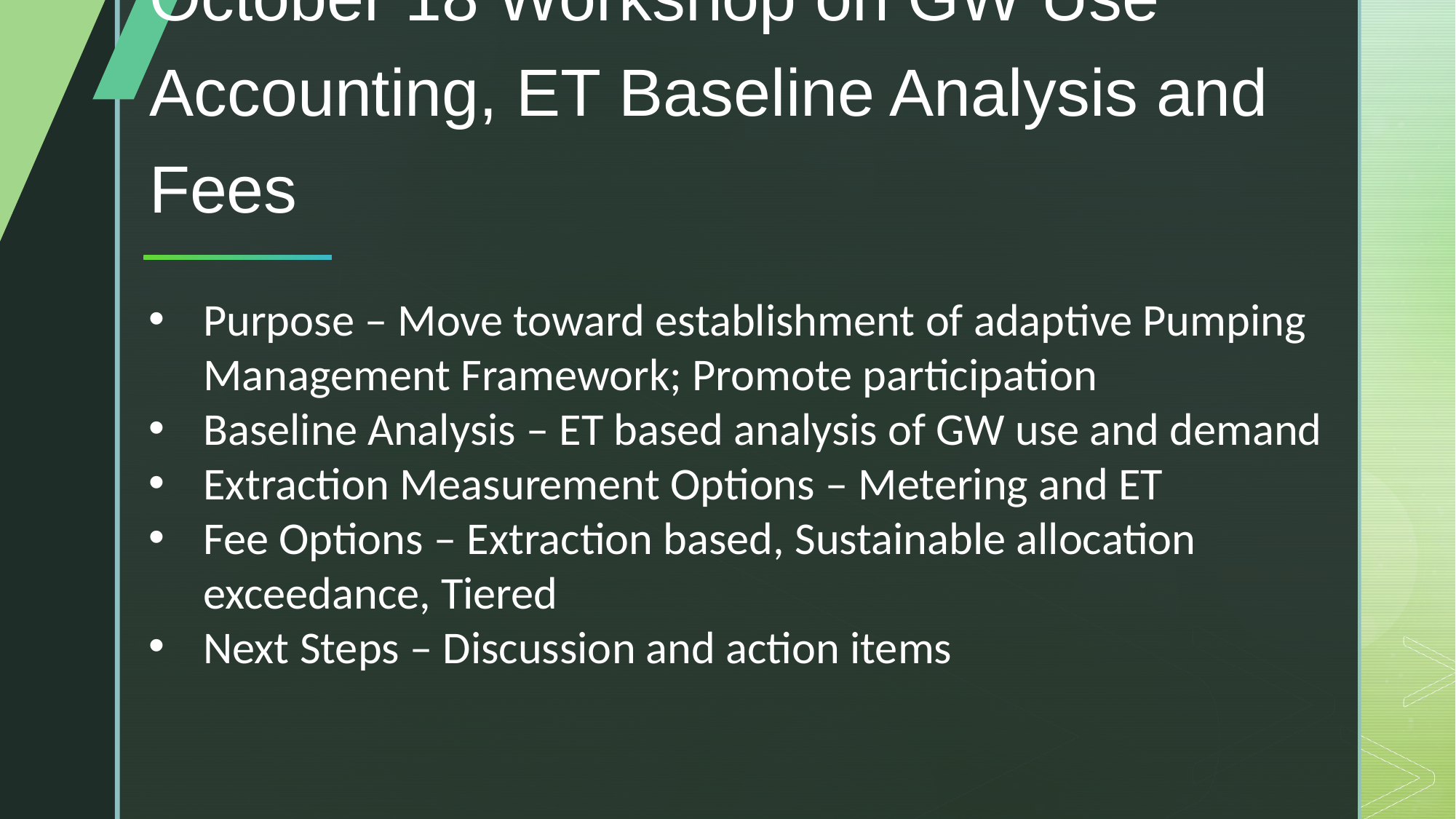

October 18 Workshop on GW Use Accounting, ET Baseline Analysis and Fees

Purpose – Move toward establishment of adaptive Pumping Management Framework; Promote participation
Baseline Analysis – ET based analysis of GW use and demand
Extraction Measurement Options – Metering and ET
Fee Options – Extraction based, Sustainable allocation exceedance, Tiered
Next Steps – Discussion and action items